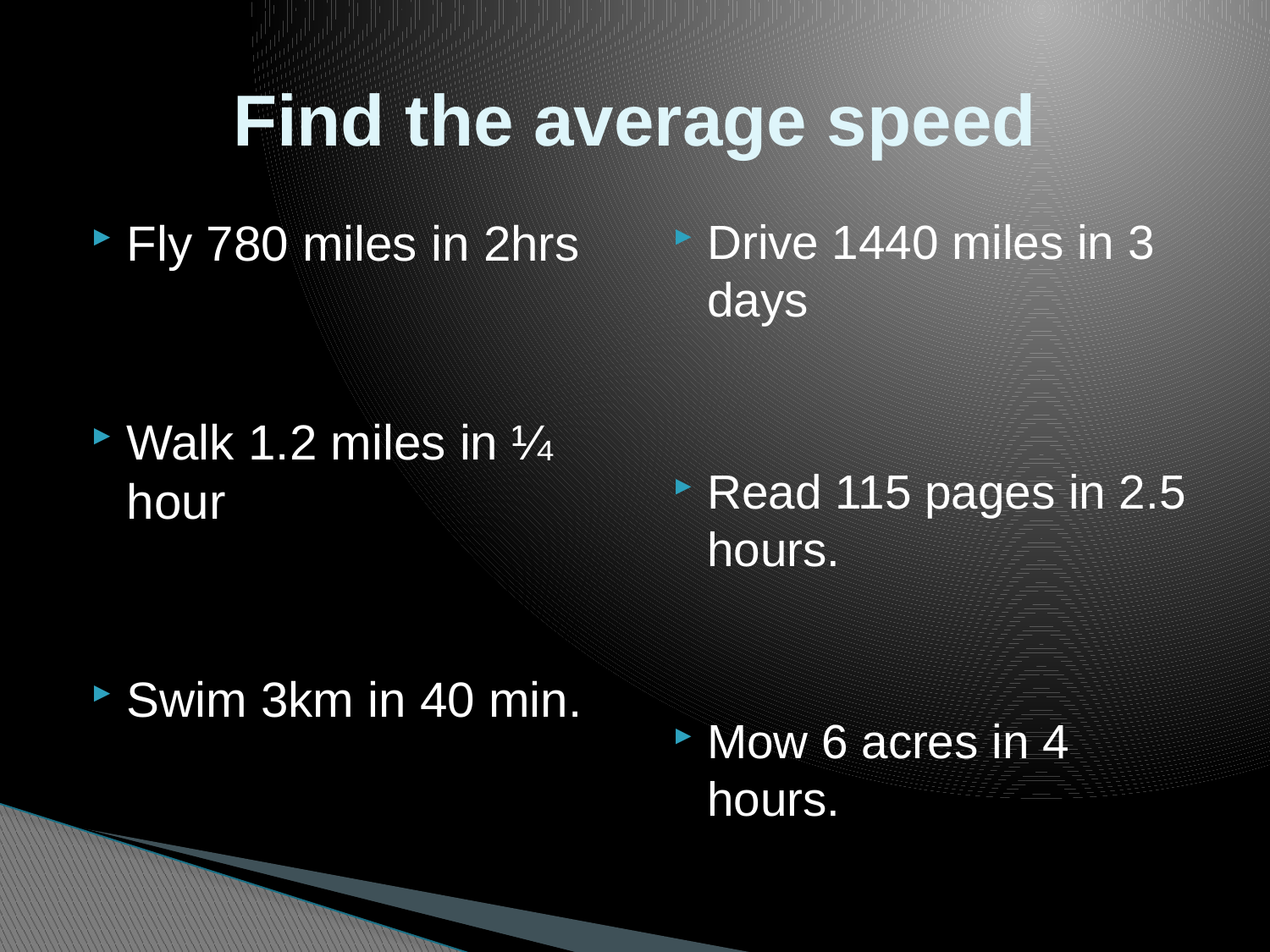

# Find the average speed
Fly 780 miles in 2hrs

Walk 1.2 miles in ¼ hour

Swim 3km in 40 min.
Drive 1440 miles in 3 days

Read 115 pages in 2.5 hours.

Mow 6 acres in 4 hours.